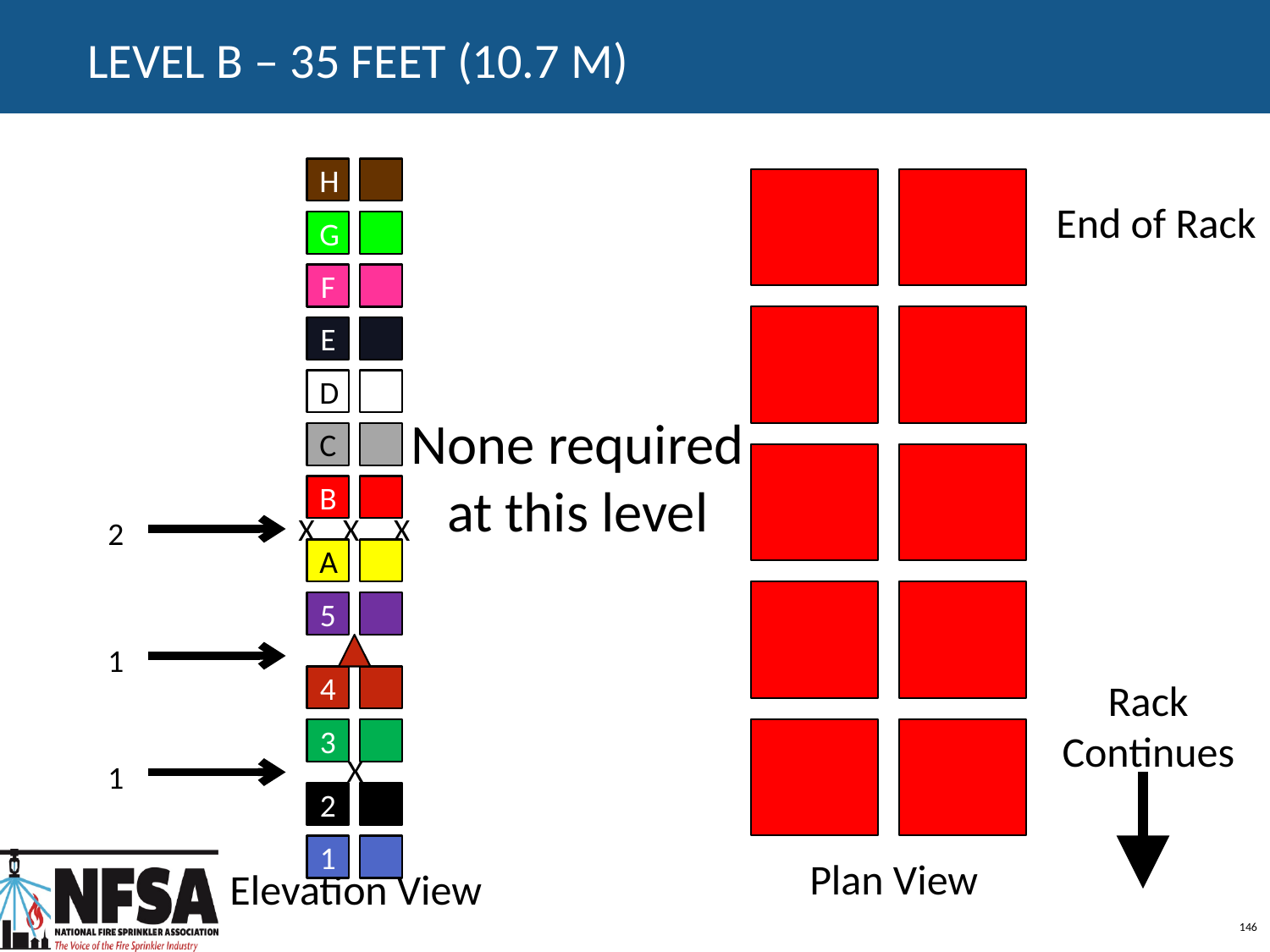

# Level B – 35 feet (10.7 m)
H

End of Rack
G

F

E

D

None required at this level
C

B

X
X
X
2
A

5

1

4

Rack Continues
3

X
1
2

1

Plan View
Elevation View
146